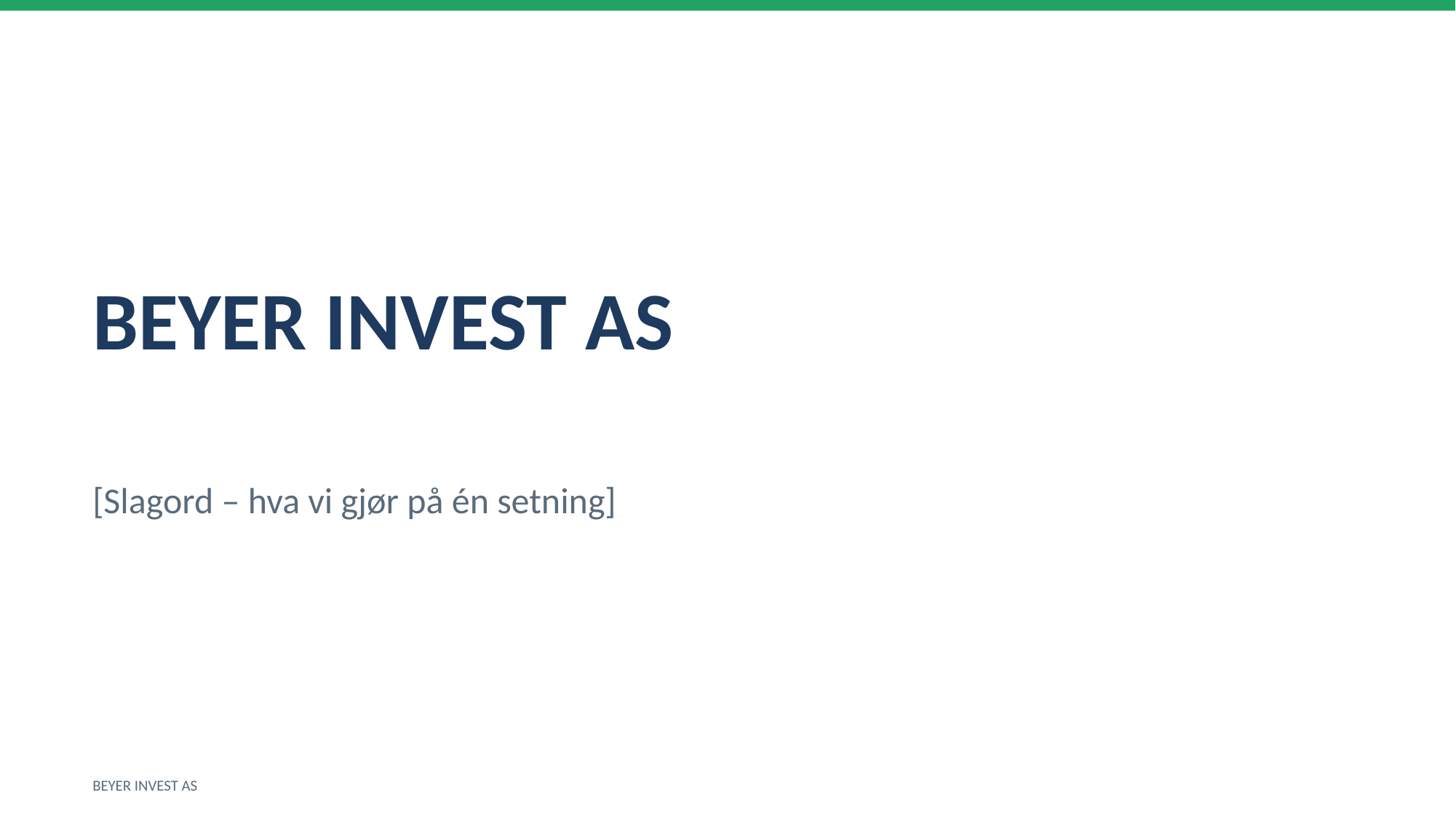

BEYER INVEST AS
[Slagord – hva vi gjør på én setning]
BEYER INVEST AS